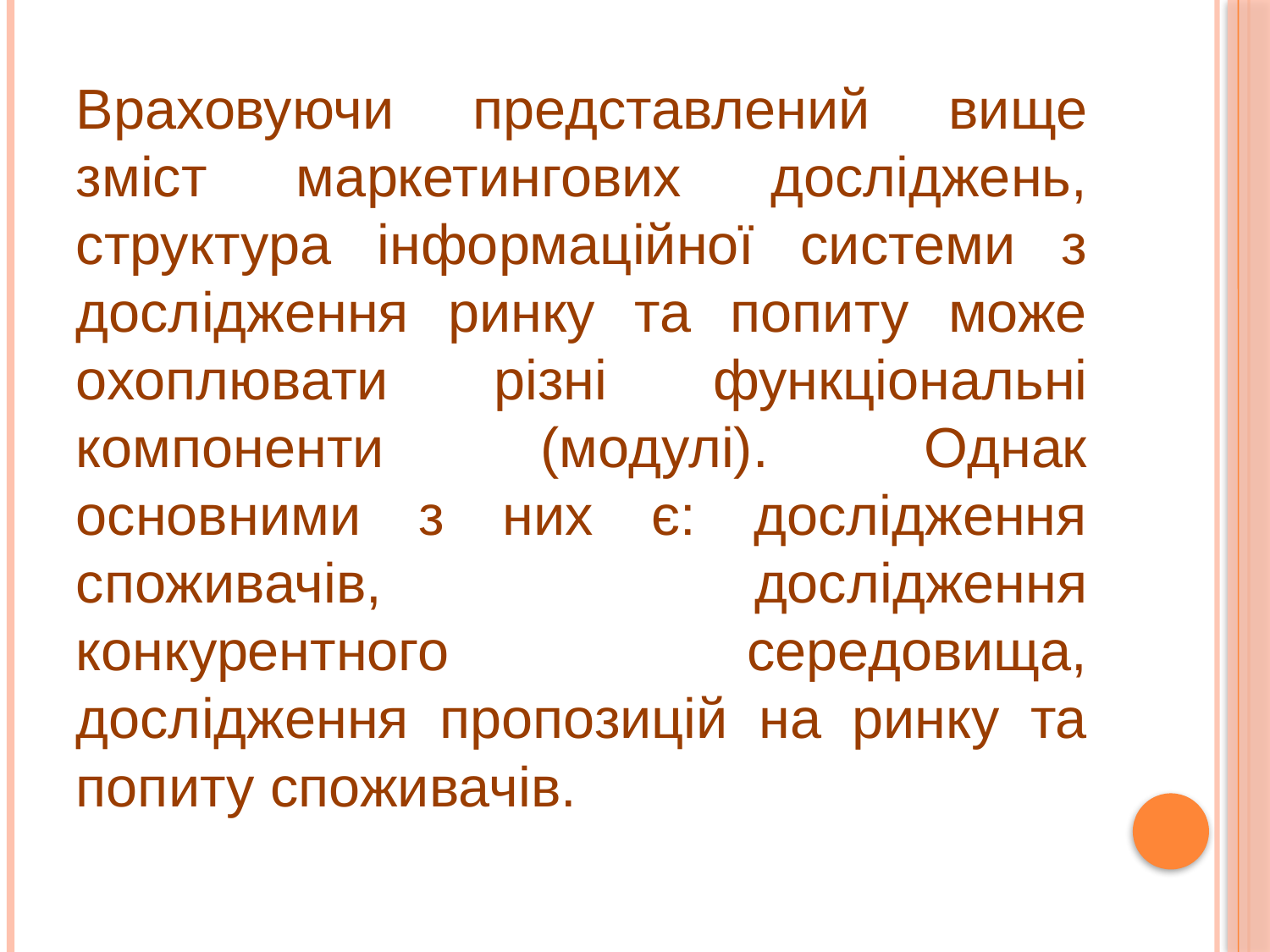

Враховуючи представлений вище зміст маркетингових досліджень, структура інформаційної системи з дослідження ринку та попиту може охоплювати різні функціональні компоненти (модулі). Однак основними з них є: дослідження споживачів, дослідження конкурентного середовища, дослідження пропозицій на ринку та попиту споживачів.